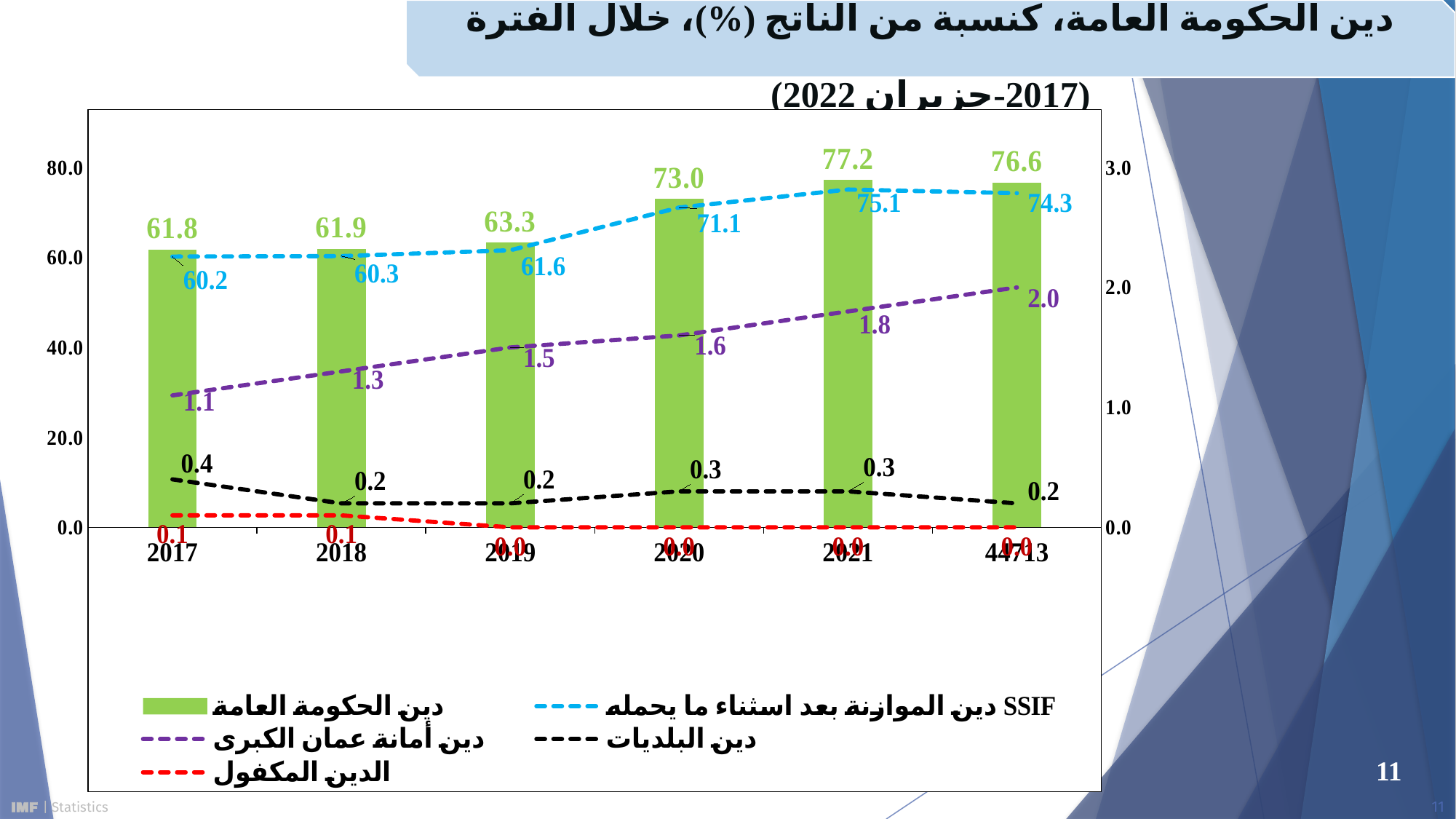

دين الحكومة العامة، كنسبة من الناتج (%)، خلال الفترة (2017-حزيران 2022)

### Chart

| Category | دين الحكومة العامة | دين الموازنة بعد اسثناء ما يحمله SSIF | دين أمانة عمان الكبرى | دين البلديات | الدين المكفول |
|---|---|---|---|---|---|
| 2017 | 61.8 | 60.2 | 1.1 | 0.4 | 0.1 |
| 2018 | 61.9 | 60.3 | 1.3 | 0.2 | 0.1 |
| 2019 | 63.3 | 61.6 | 1.5 | 0.2 | 0.0 |
| 2020 | 73.0 | 71.1 | 1.6 | 0.3 | 0.0 |
| 2021 | 77.2 | 75.1 | 1.8 | 0.3 | 0.0 |
| 44713 | 76.6 | 74.3 | 2.0 | 0.2 | 0.0 |
11